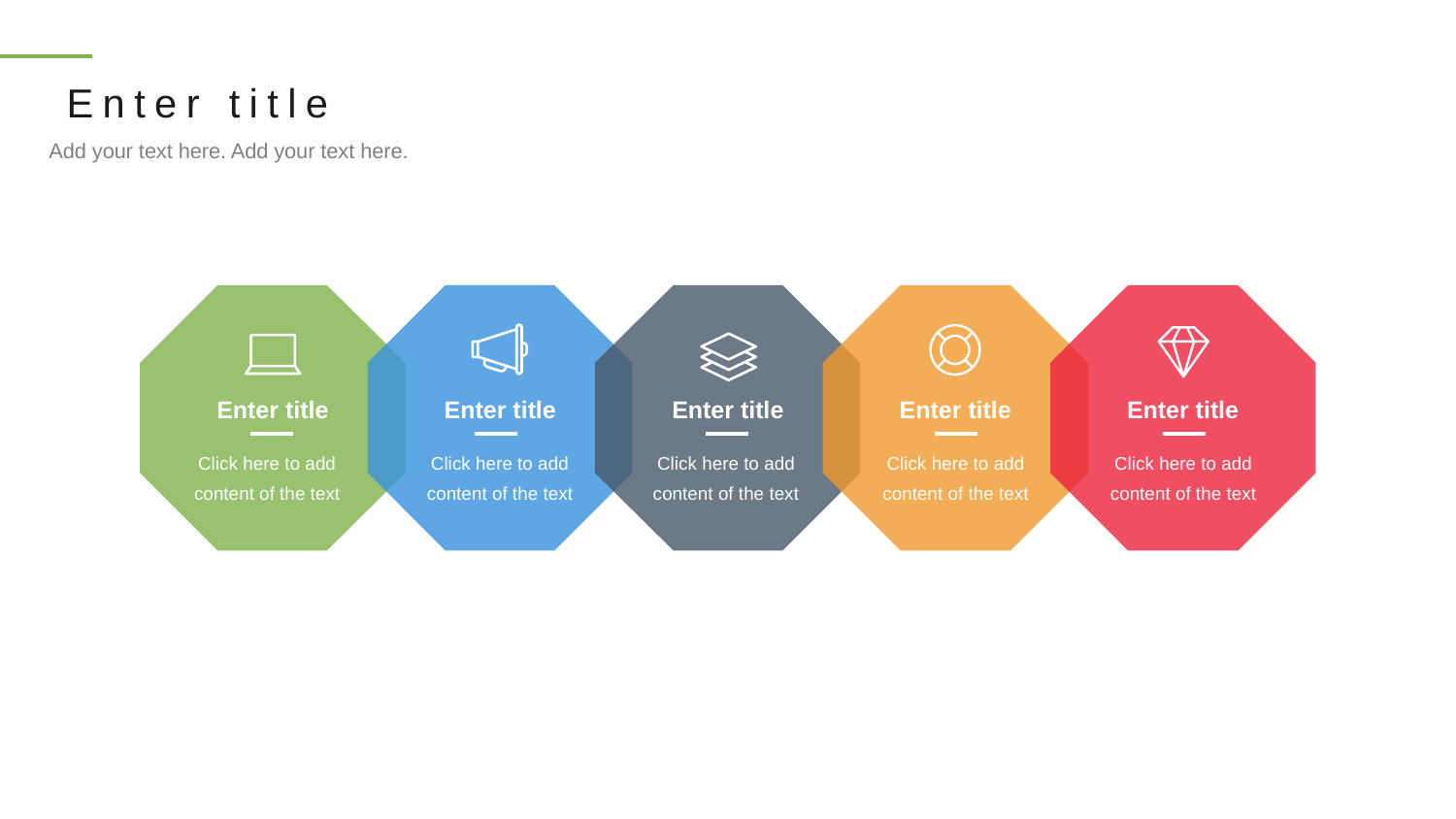

Enter title
Add your text here. Add your text here.

Enter title
Enter title
Enter title
Enter title
Enter title
Click here to add content of the text
Click here to add content of the text
Click here to add content of the text
Click here to add content of the text
Click here to add content of the text